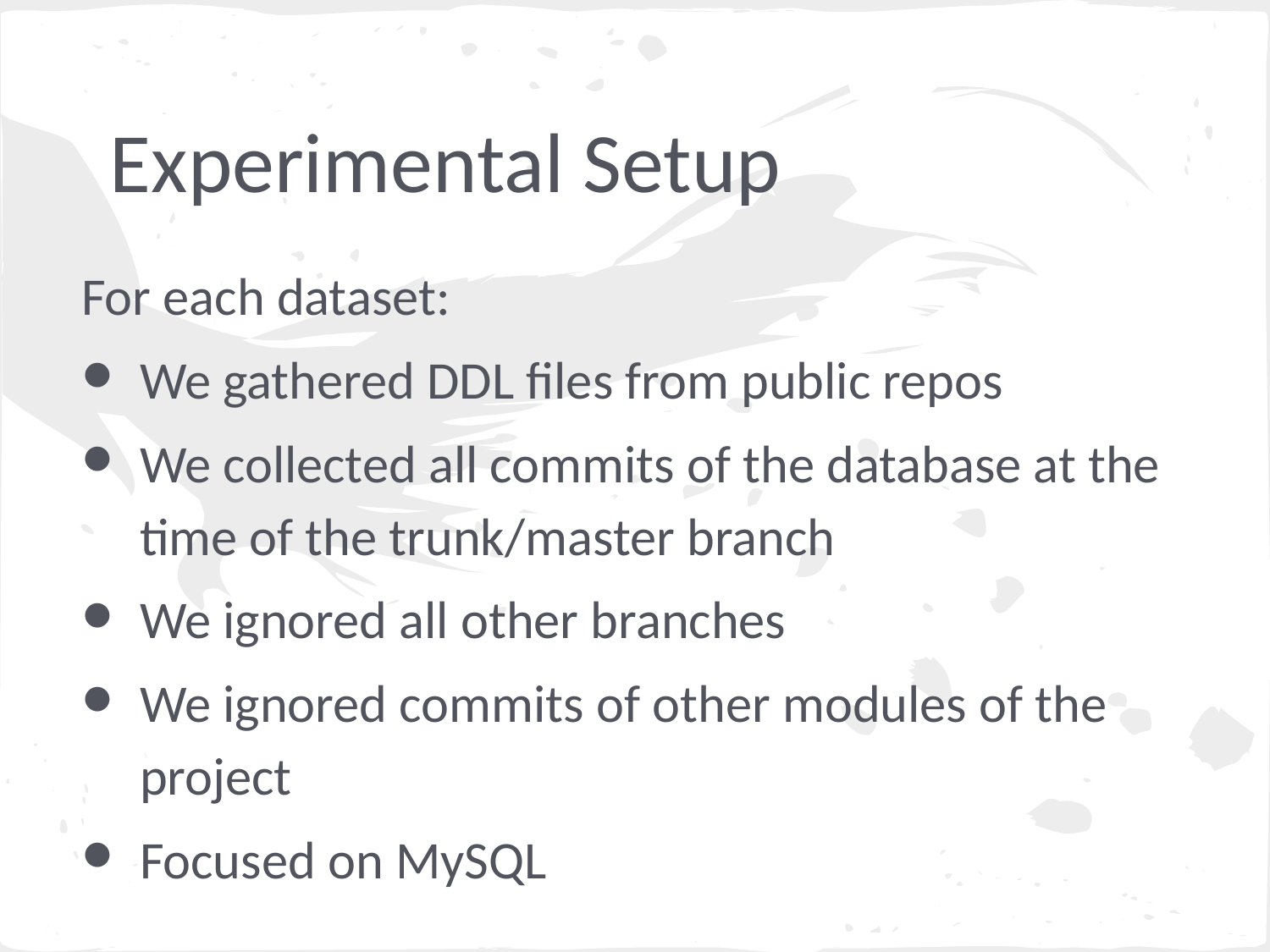

# Experimental Setup
For each dataset:
We gathered DDL files from public repos
We collected all commits of the database at the time of the trunk/master branch
We ignored all other branches
We ignored commits of other modules of the project
Focused on MySQL